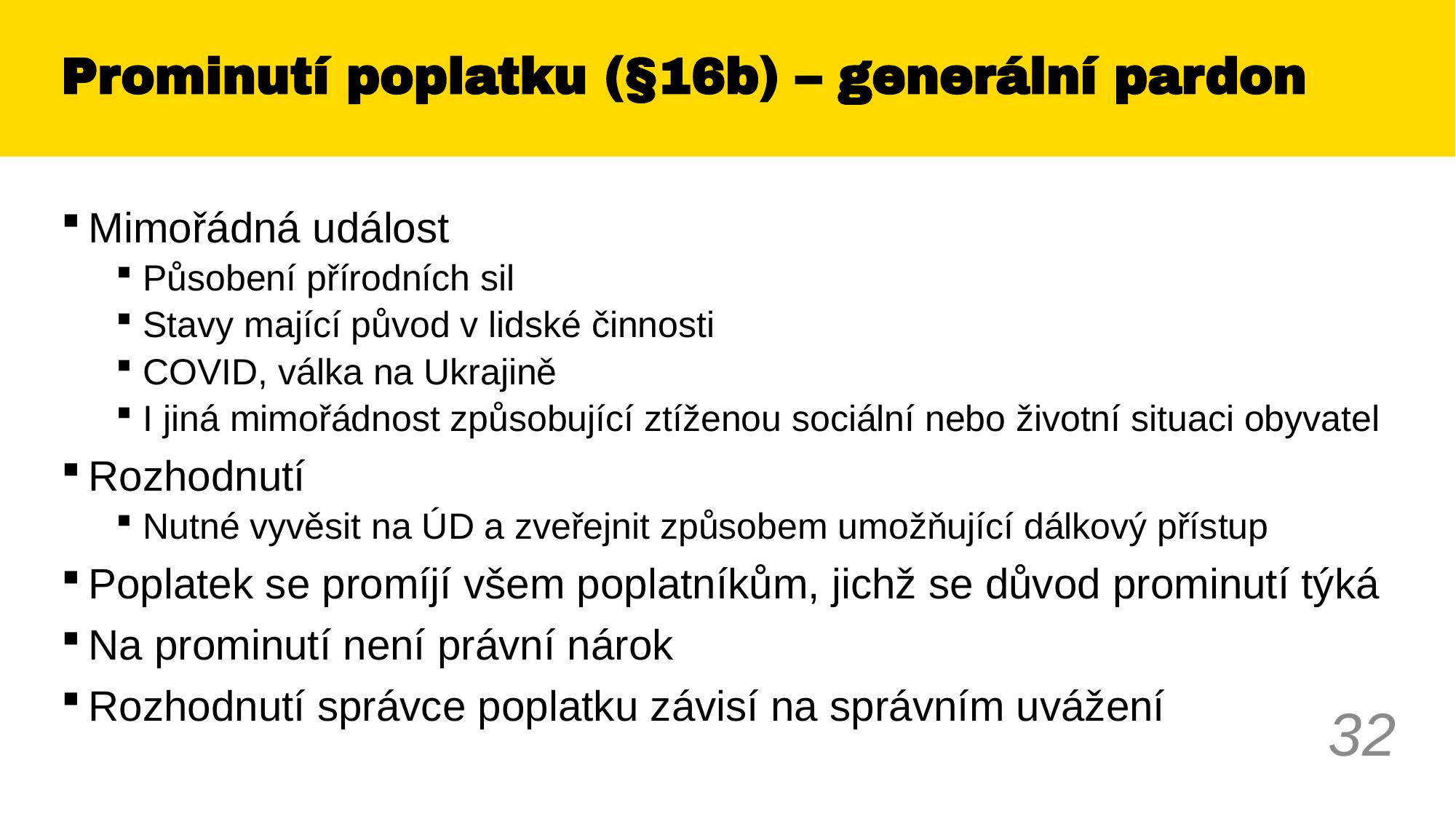

# Prominutí poplatku (§16b) – generální pardon
Mimořádná událost
Působení přírodních sil
Stavy mající původ v lidské činnosti
COVID, válka na Ukrajině
I jiná mimořádnost způsobující ztíženou sociální nebo životní situaci obyvatel
Rozhodnutí
Nutné vyvěsit na ÚD a zveřejnit způsobem umožňující dálkový přístup
Poplatek se promíjí všem poplatníkům, jichž se důvod prominutí týká
Na prominutí není právní nárok
Rozhodnutí správce poplatku závisí na správním uvážení
32